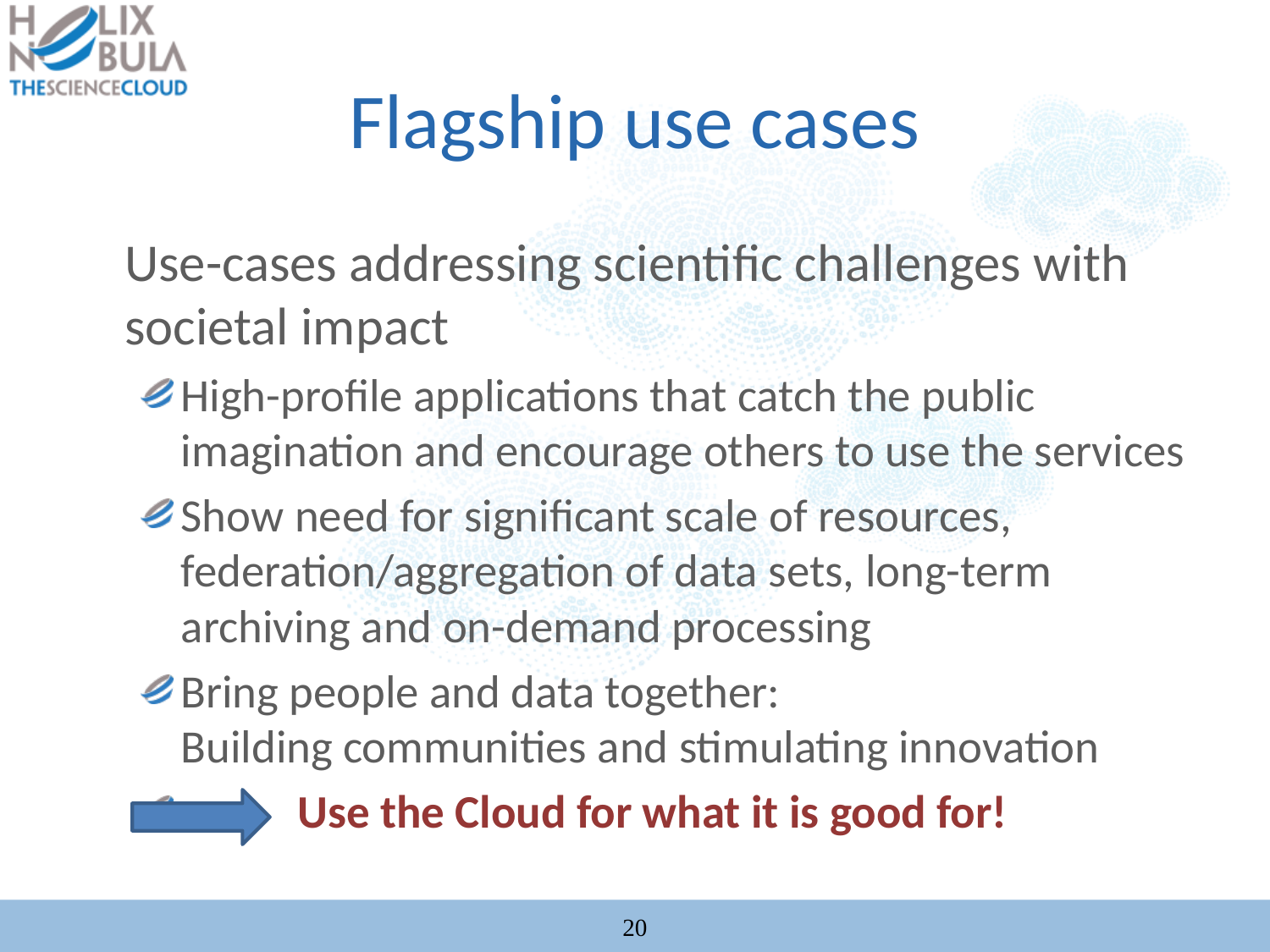

# Flagship use cases
	Use-cases addressing scientific challenges with societal impact
High-profile applications that catch the public imagination and encourage others to use the services
Show need for significant scale of resources, federation/aggregation of data sets, long-term archiving and on-demand processing
Bring people and data together:
Building communities and stimulating innovation
           Use the Cloud for what it is good for!

20